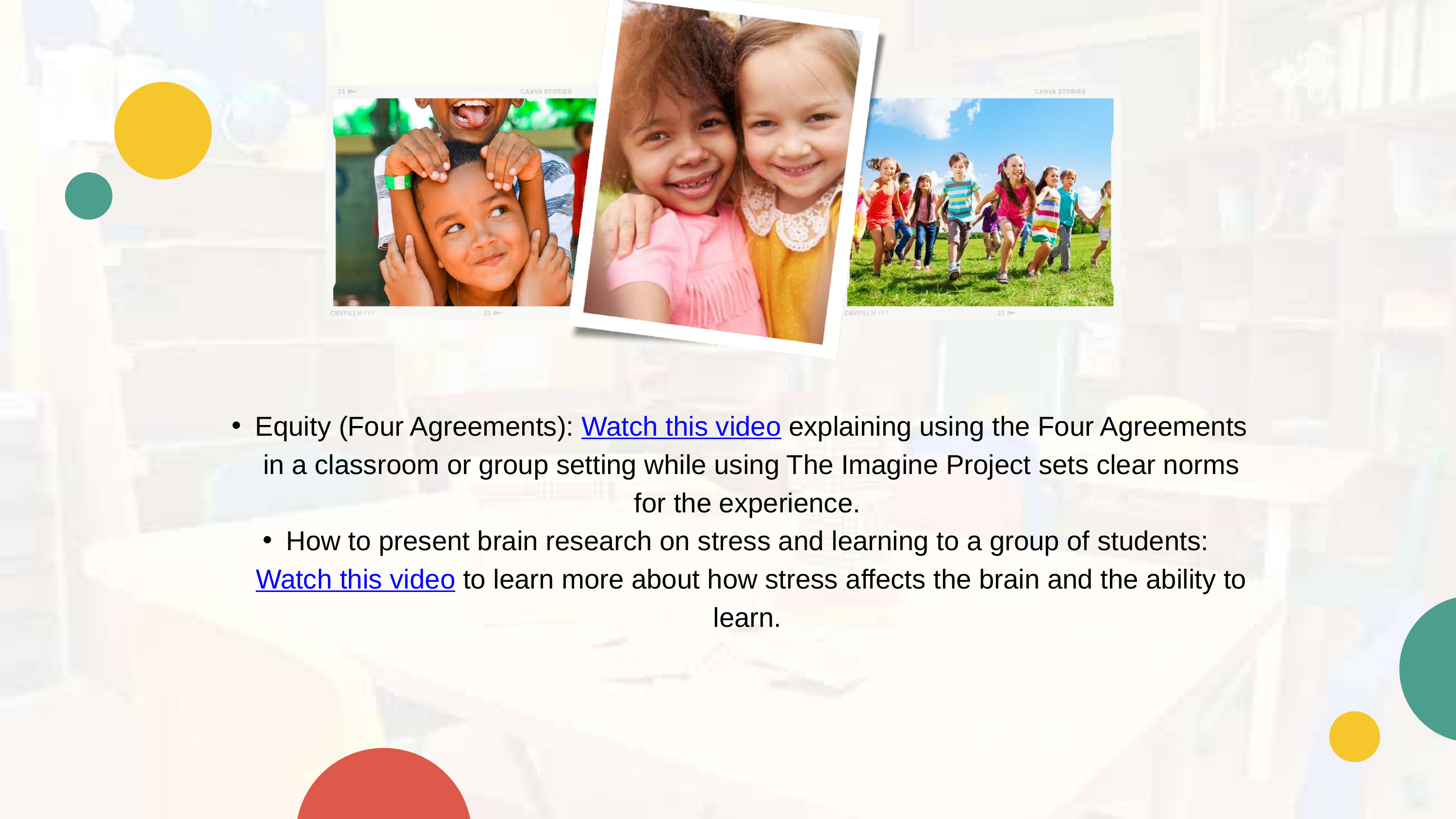

Equity (Four Agreements): Watch this video explaining using the Four Agreements in a classroom or group setting while using The Imagine Project sets clear norms for the experience.
How to present brain research on stress and learning to a group of students: Watch this video to learn more about how stress affects the brain and the ability to learn.